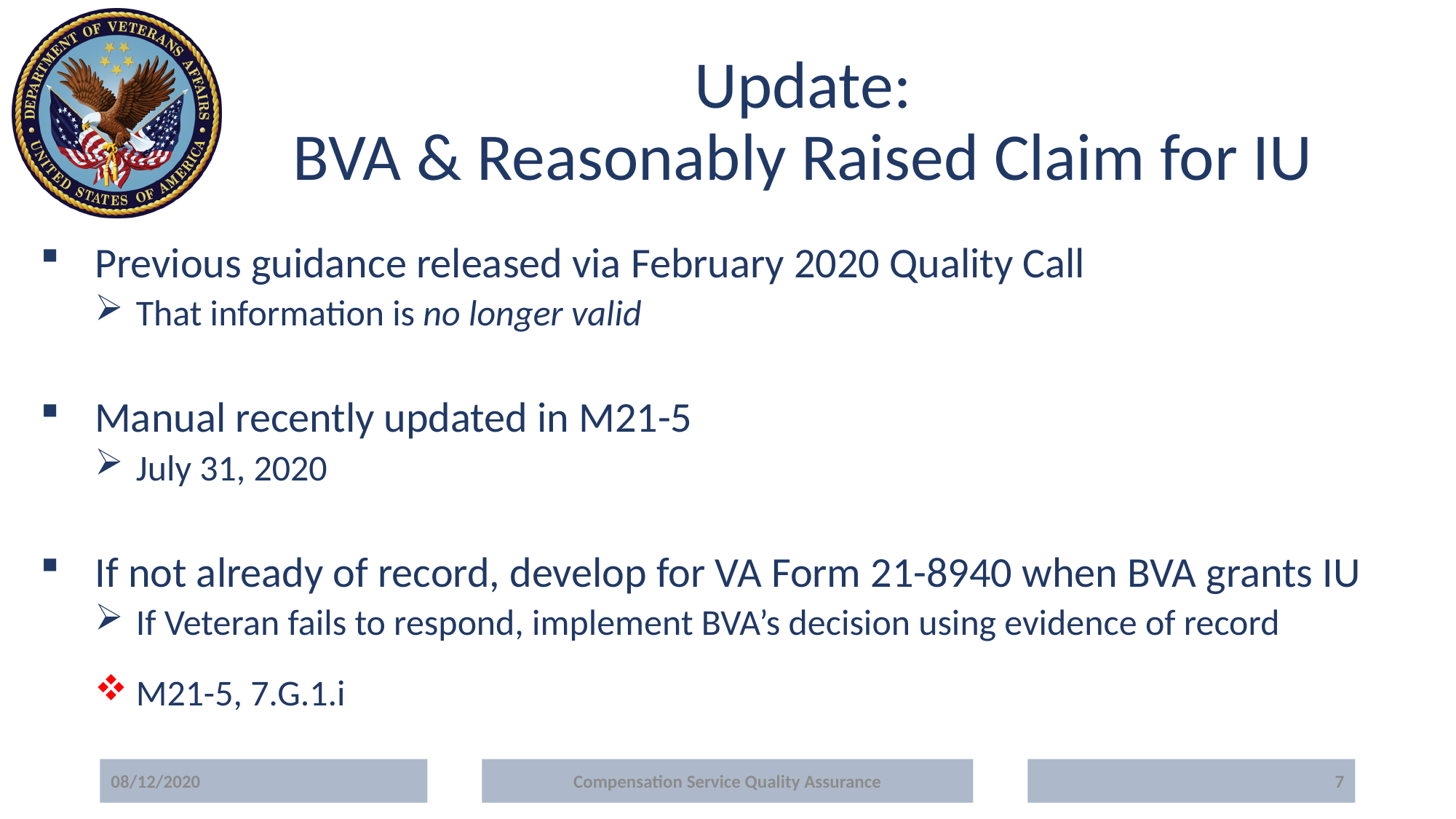

# Update: BVA & Reasonably Raised Claim for IU
Previous guidance released via February 2020 Quality Call
That information is no longer valid

Manual recently updated in M21-5
July 31, 2020

If not already of record, develop for VA Form 21-8940 when BVA grants IU
If Veteran fails to respond, implement BVA’s decision using evidence of record

M21-5, 7.G.1.i
08/12/2020
Compensation Service Quality Assurance
7